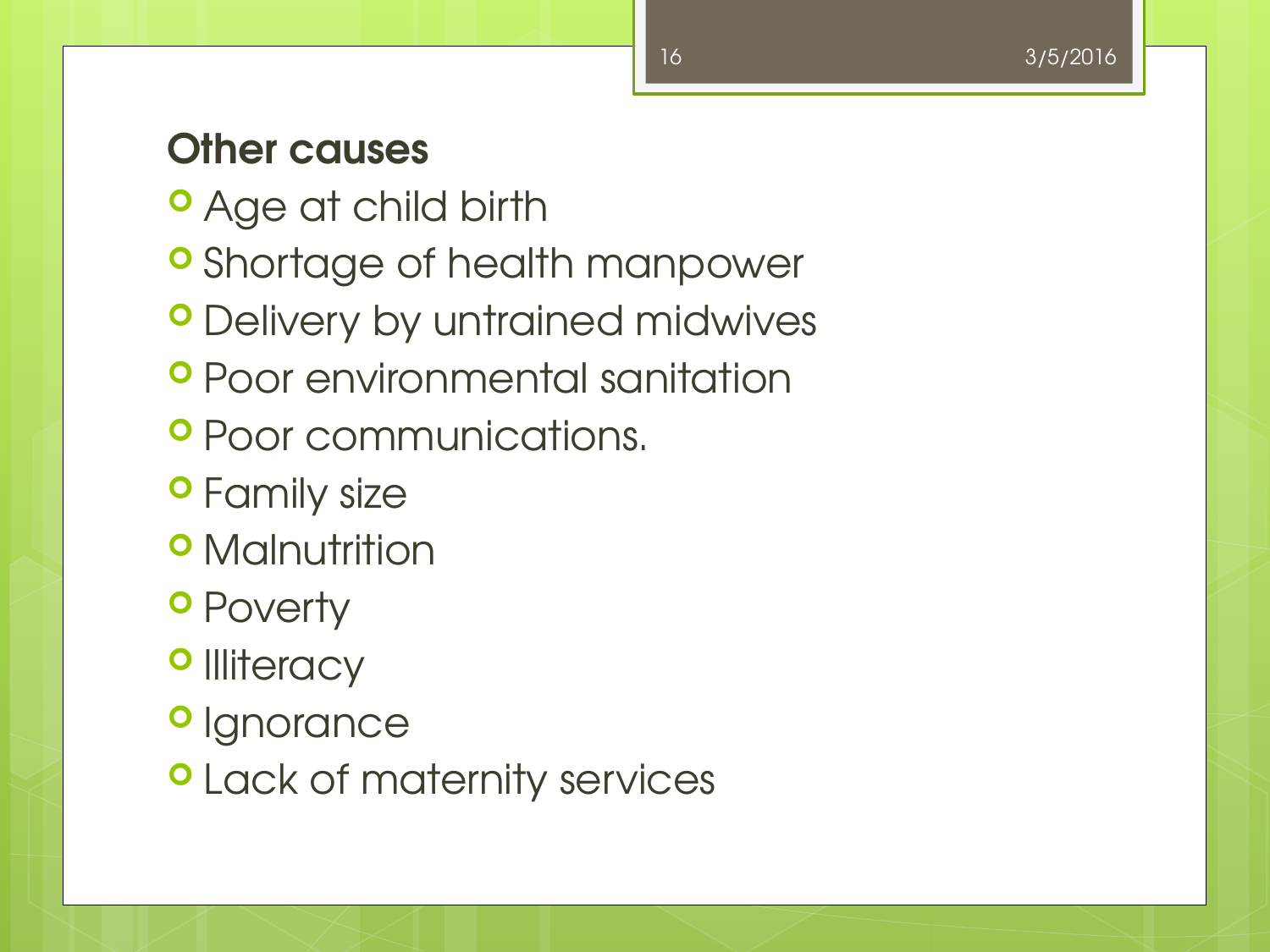

16
3/5/2016
Other causes
Age at child birth
Shortage of health manpower
Delivery by untrained midwives
Poor environmental sanitation
Poor communications.
Family size
Malnutrition
Poverty
Illiteracy
Ignorance
Lack of maternity services